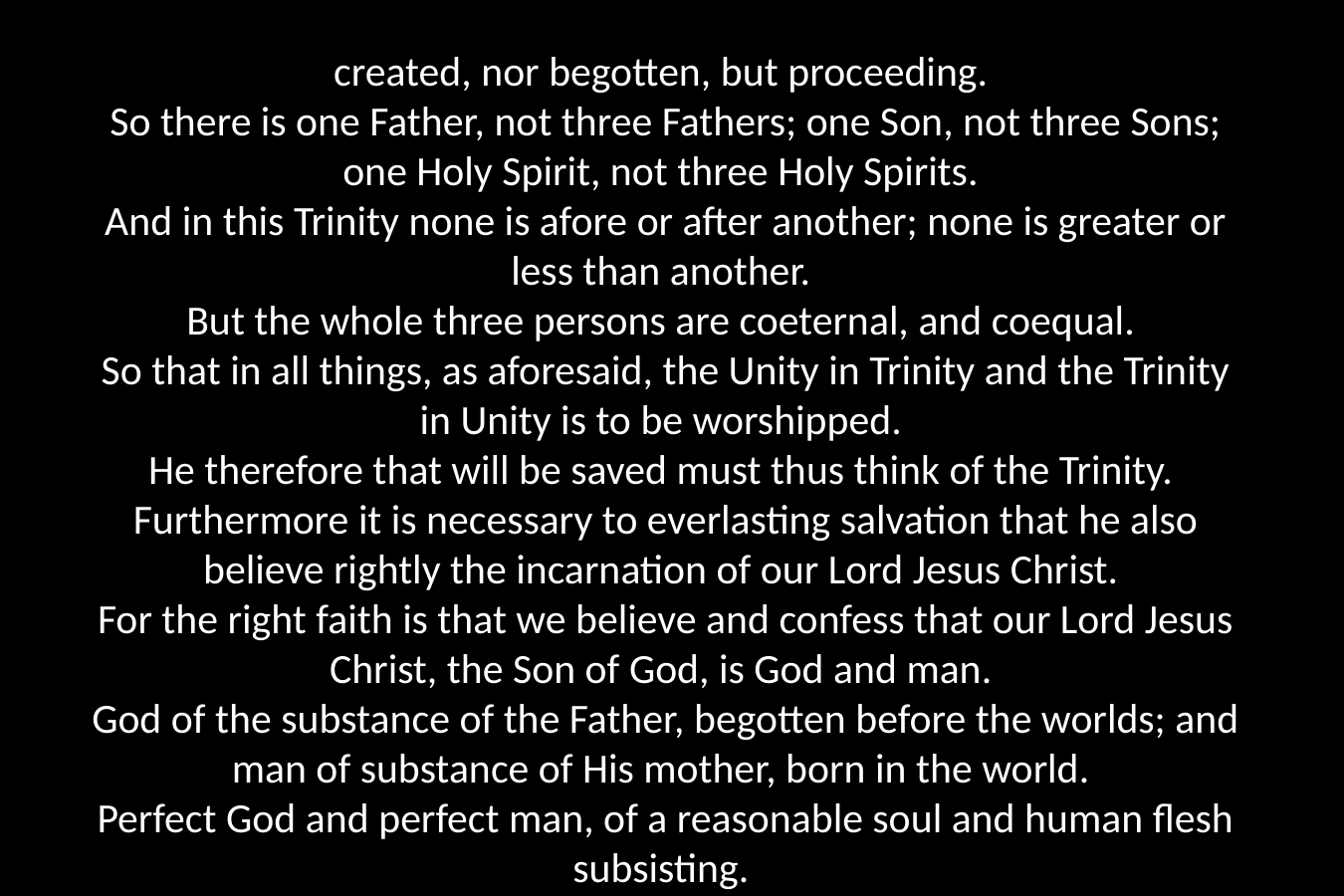

created, nor begotten, but proceeding.
So there is one Father, not three Fathers; one Son, not three Sons; one Holy Spirit, not three Holy Spirits.
And in this Trinity none is afore or after another; none is greater or less than another.
But the whole three persons are coeternal, and coequal.
So that in all things, as aforesaid, the Unity in Trinity and the Trinity in Unity is to be worshipped.
He therefore that will be saved must thus think of the Trinity.
Furthermore it is necessary to everlasting salvation that he also believe rightly the incarnation of our Lord Jesus Christ.
For the right faith is that we believe and confess that our Lord Jesus Christ, the Son of God, is God and man.
God of the substance of the Father, begotten before the worlds; and man of substance of His mother, born in the world.
Perfect God and perfect man, of a reasonable soul and human flesh subsisting.